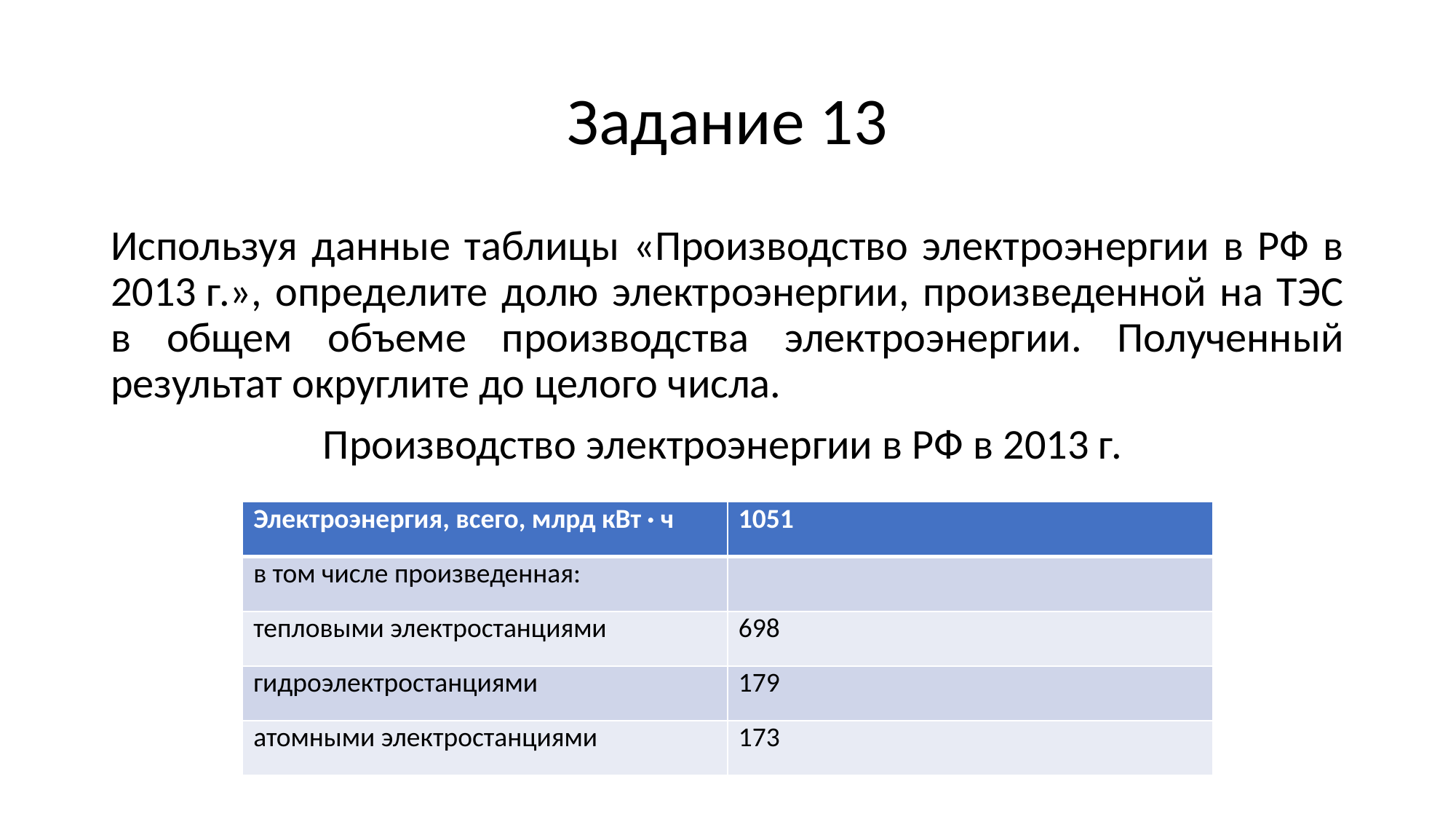

# Задание 13
Используя данные таблицы «Производство электроэнергии в РФ в 2013 г.», определите долю электроэнергии, произведенной на ТЭС в общем объеме производства электроэнергии. Полученный результат округлите до целого числа.
Производство электроэнергии в РФ в 2013 г.
| Электроэнергия, всего, млрд кВт · ч | 1051 |
| --- | --- |
| в том числе произведенная: |  |
| тепловыми электростанциями | 698 |
| гидроэлектростанциями | 179 |
| атомными электростанциями | 173 |